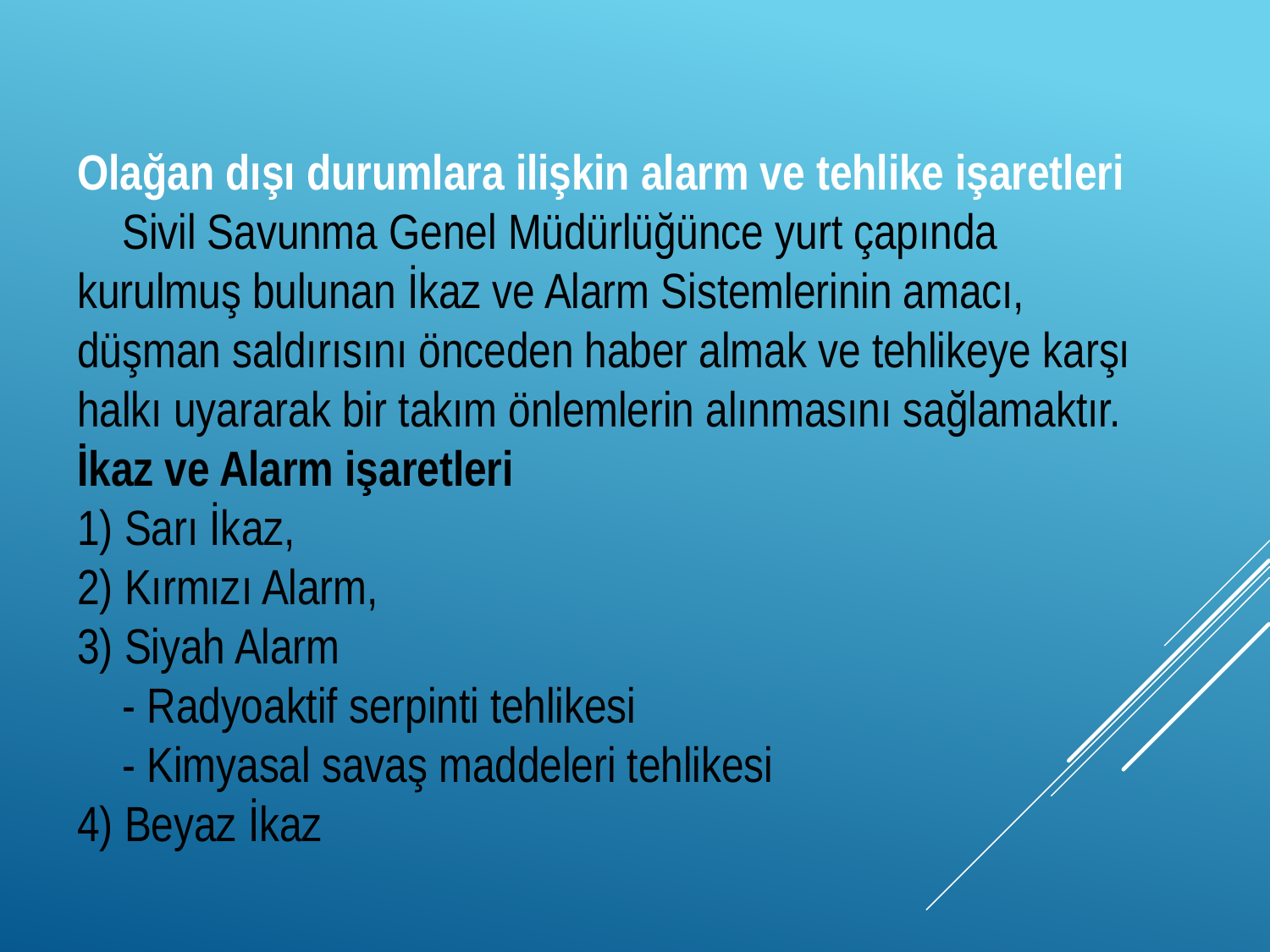

Olağan dışı durumlara ilişkin alarm ve tehlike işaretleri
    Sivil Savunma Genel Müdürlüğünce yurt çapında kurulmuş bulunan İkaz ve Alarm Sistemlerinin amacı, düşman saldırısını önceden haber almak ve tehlikeye karşı halkı uyararak bir takım önlemlerin alınmasını sağlamaktır.
İkaz ve Alarm işaretleri
1) Sarı İkaz,
2) Kırmızı Alarm,
3) Siyah Alarm
    - Radyoaktif serpinti tehlikesi
    - Kimyasal savaş maddeleri tehlikesi
4) Beyaz İkaz